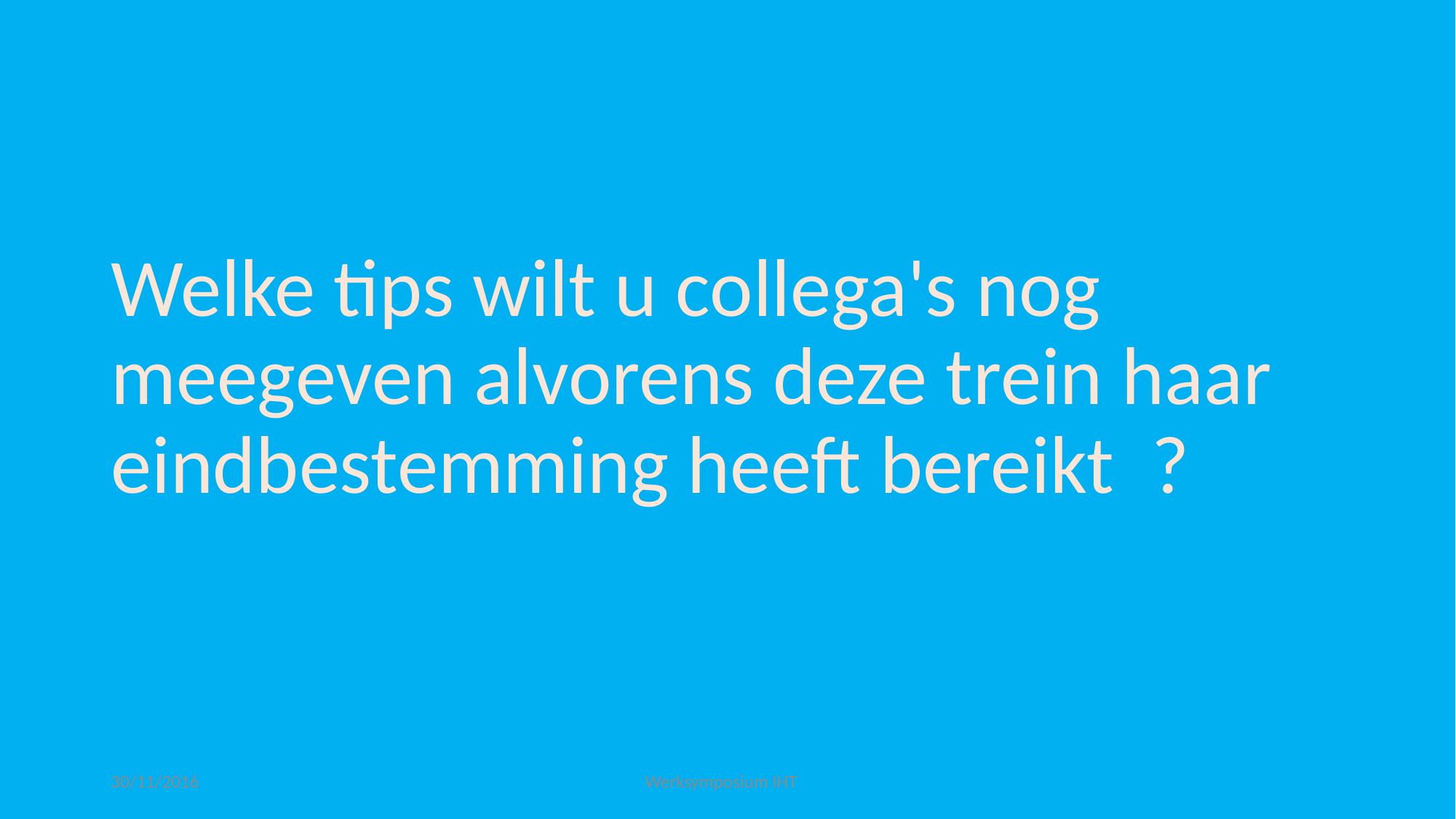

# Welke tips wilt u collega's nog meegeven alvorens deze trein haar eindbestemming heeft bereikt  ?
30/11/2016
Werksymposium IHT